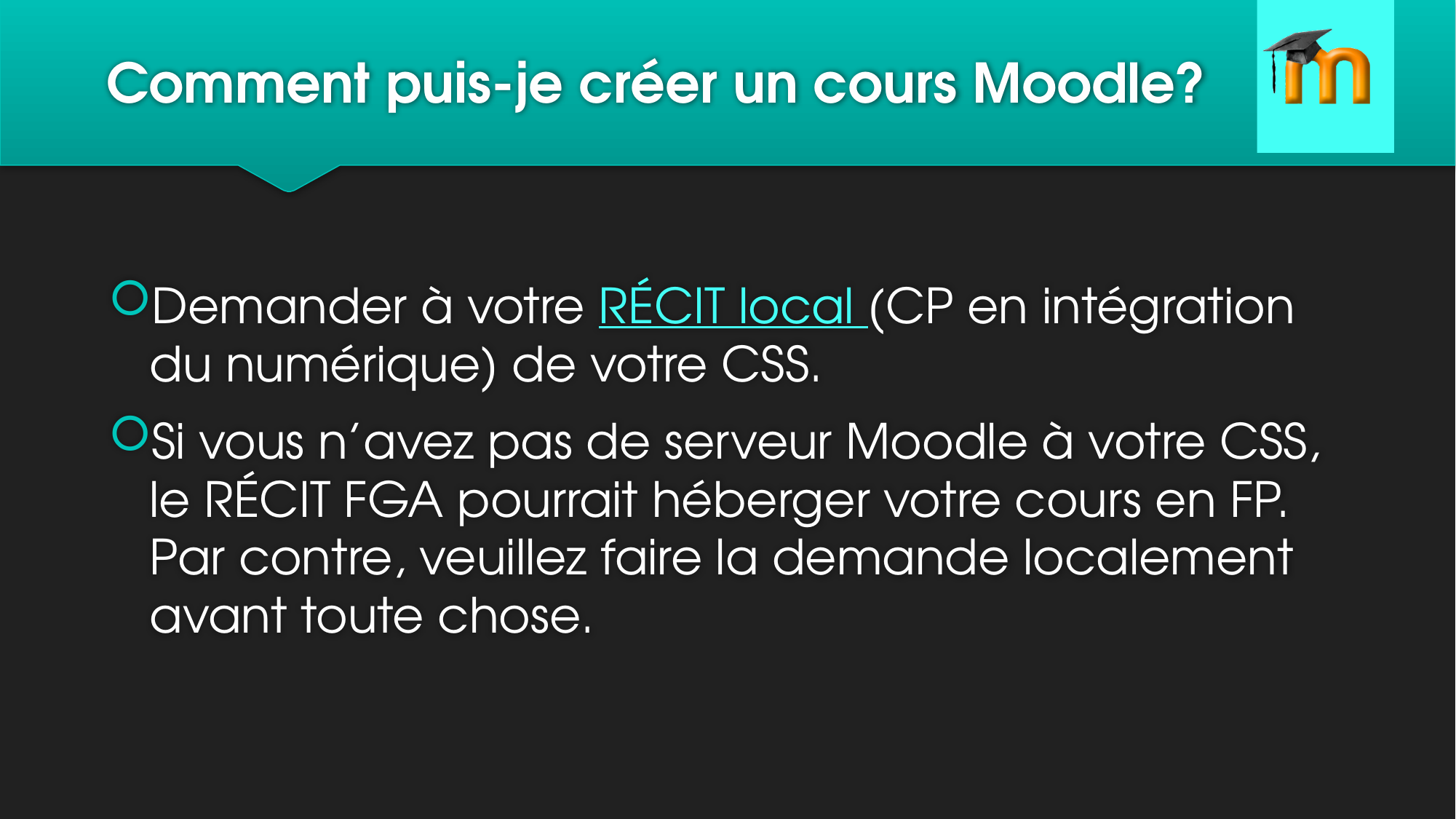

# Comment puis-je créer un cours Moodle?
Demander à votre RÉCIT local (CP en intégration du numérique) de votre CSS.
Si vous n’avez pas de serveur Moodle à votre CSS, le RÉCIT FGA pourrait héberger votre cours en FP.  Par contre, veuillez faire la demande localement avant toute chose.